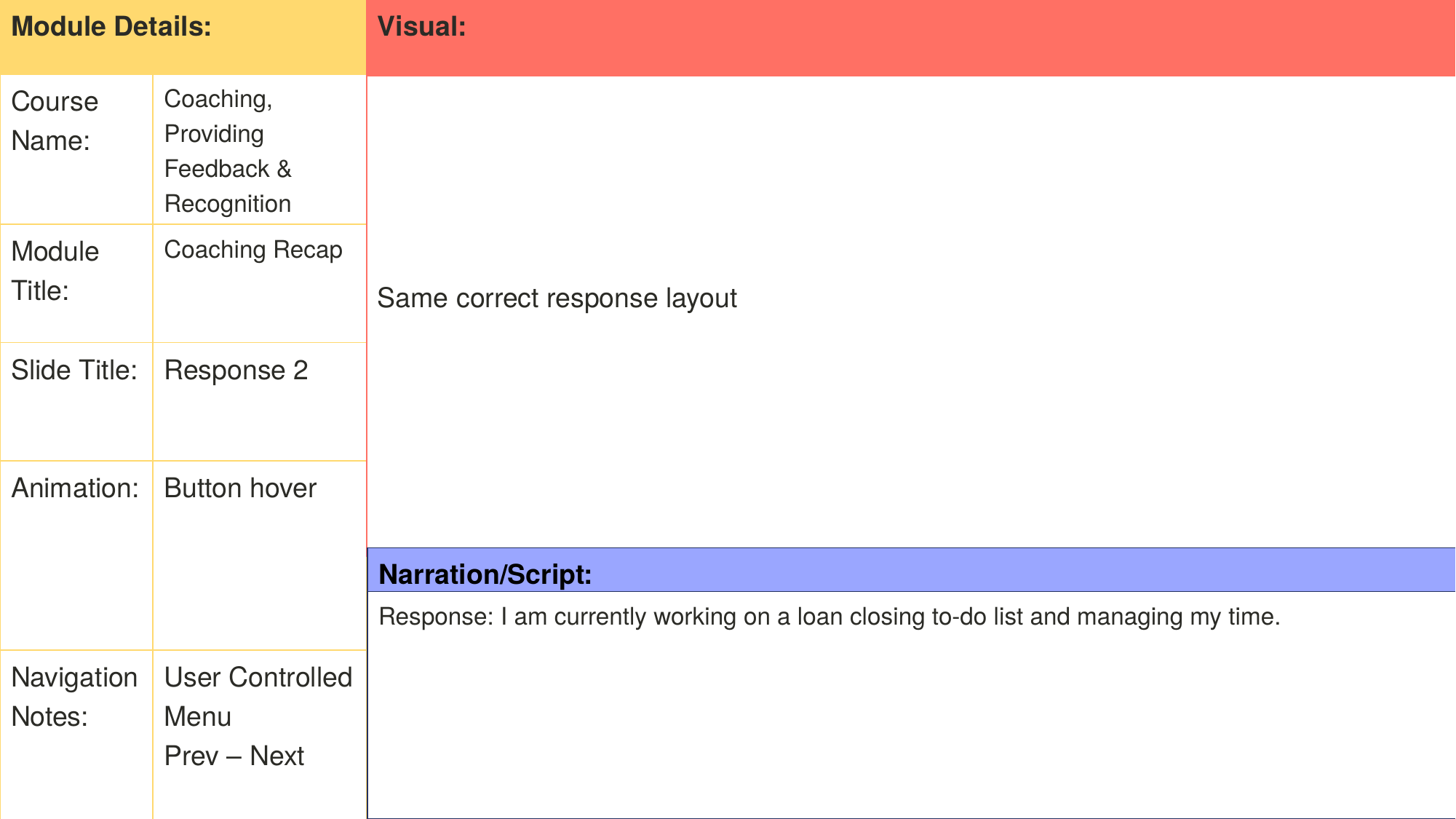

| Visual: |
| --- |
| Same correct response layout |
| Module Details: |  |
| --- | --- |
| Course Name: | Coaching, Providing Feedback & Recognition |
| Module Title: | Coaching Recap |
| Slide Title: | Response 2 |
| Animation: | Button hover |
| Navigation Notes: | User Controlled Menu Prev – Next |
| Narration/Script: |
| --- |
| Response: I am currently working on a loan closing to-do list and managing my time. |
| --- |